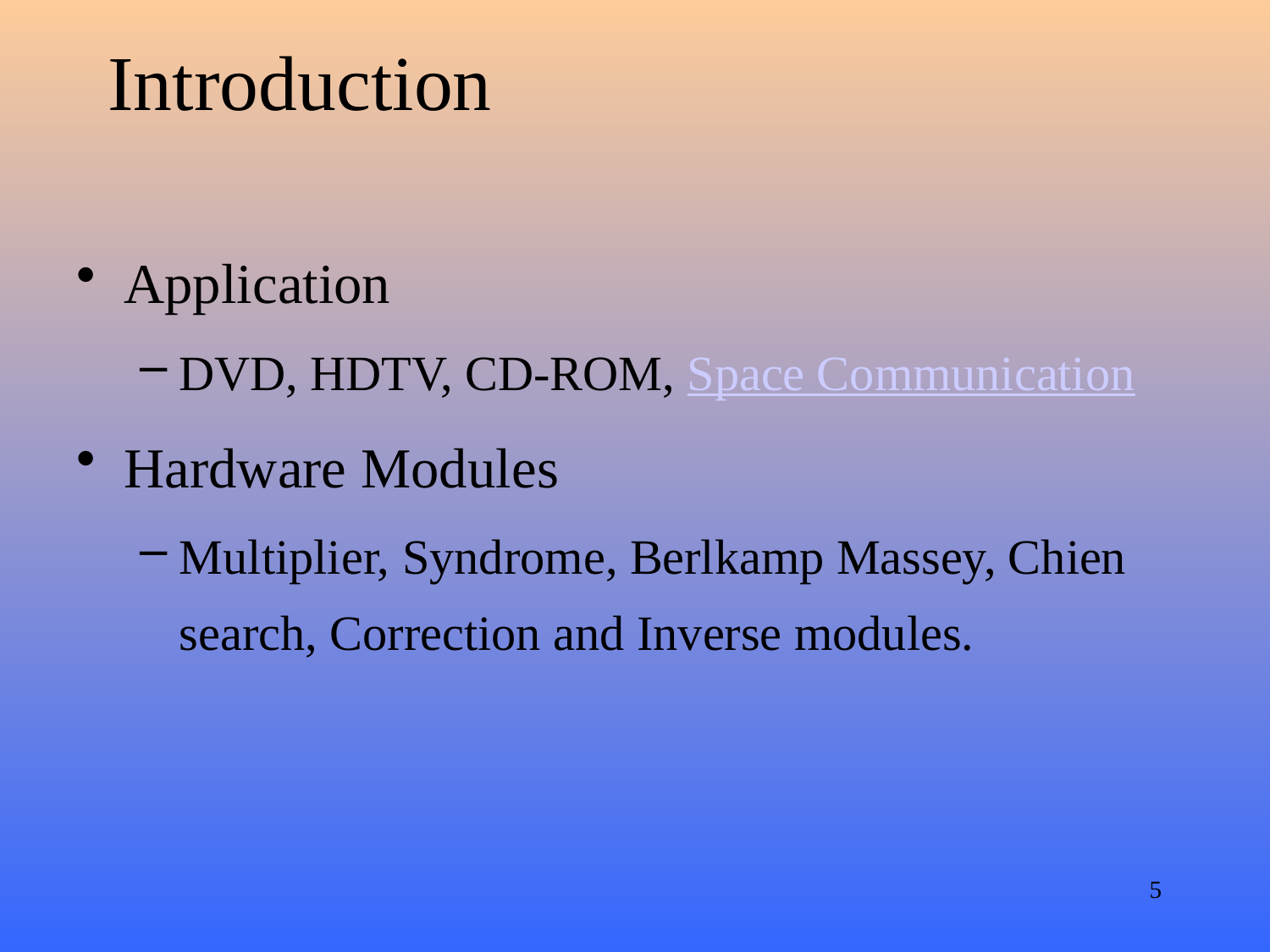

# Introduction
Application
DVD, HDTV, CD-ROM, Space Communication
Hardware Modules
Multiplier, Syndrome, Berlkamp Massey, Chien search, Correction and Inverse modules.

5